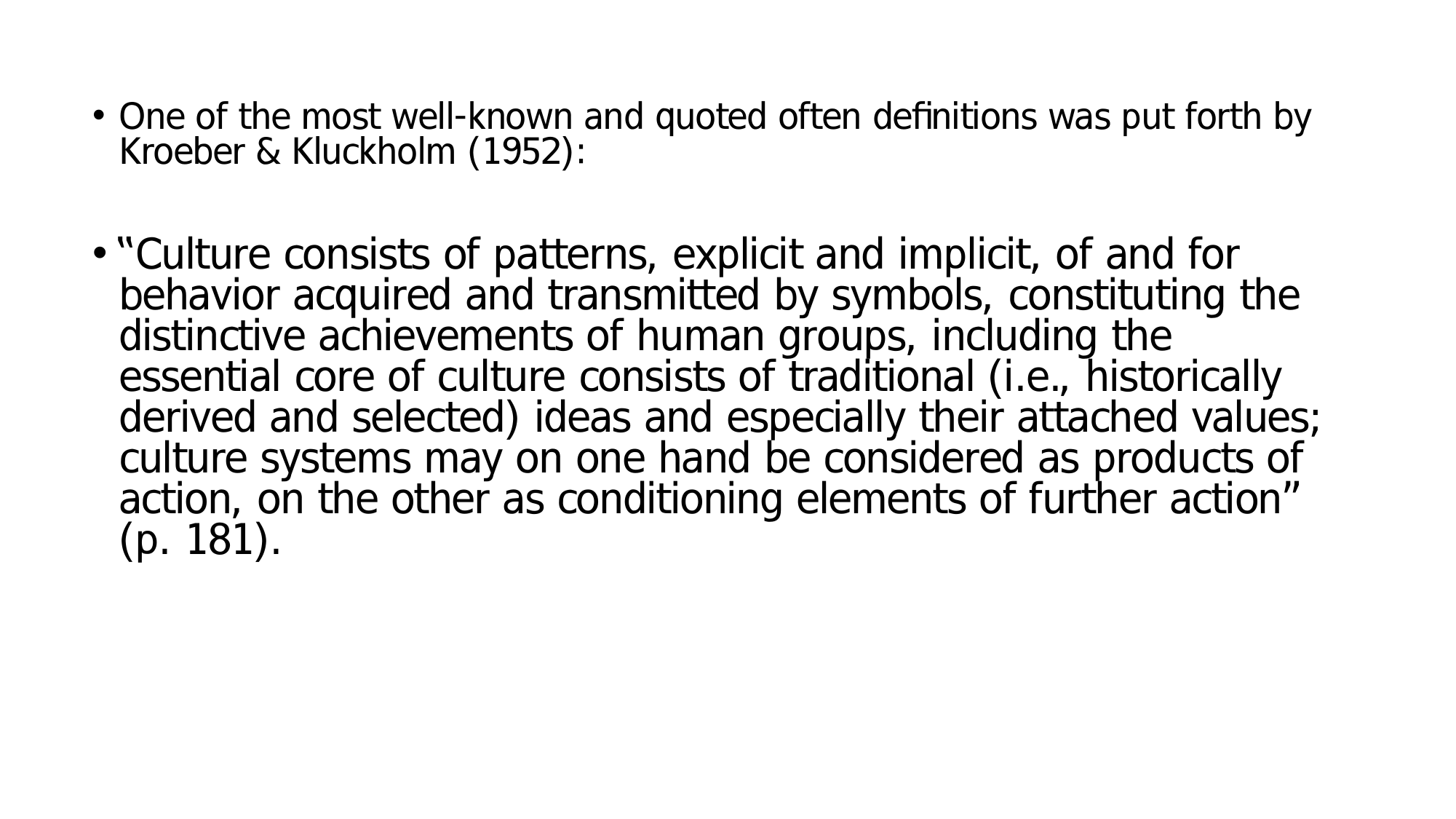

One of the most well-known and quoted often definitions was put forth by Kroeber & Kluckholm (1952):

“Culture consists of patterns, explicit and implicit, of and for behavior acquired and transmitted by symbols, constituting the distinctive achievements of human groups, including the essential core of culture consists of traditional (i.e., historically derived and selected) ideas and especially their attached values; culture systems may on one hand be considered as products of action, on the other as conditioning elements of further action” (p. 181).